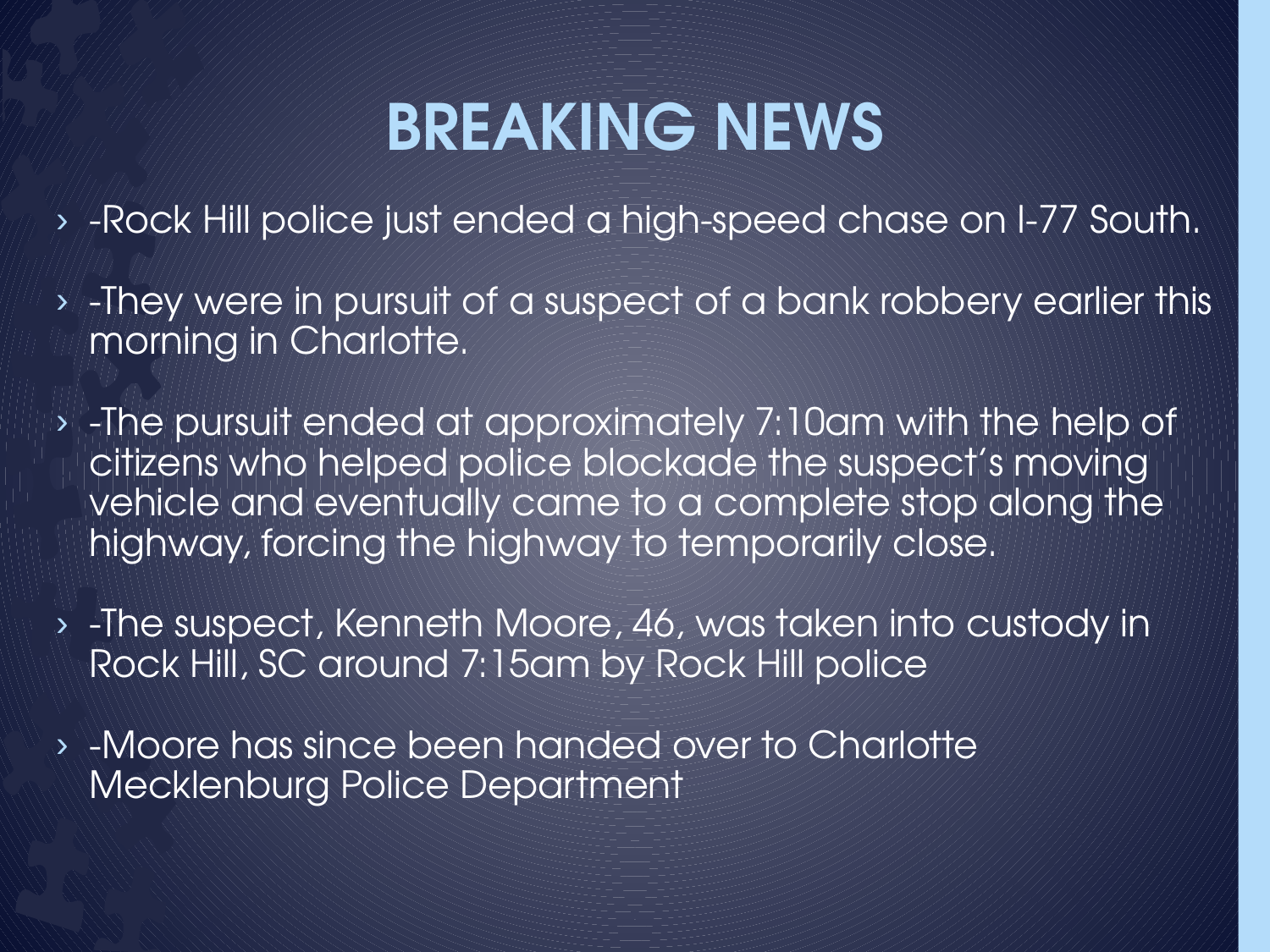

# BREAKING NEWS
-Rock Hill police just ended a high-speed chase on I-77 South.

-They were in pursuit of a suspect of a bank robbery earlier this morning in Charlotte.

-The pursuit ended at approximately 7:10am with the help of citizens who helped police blockade the suspect’s moving vehicle and eventually came to a complete stop along the highway, forcing the highway to temporarily close.

-The suspect, Kenneth Moore, 46, was taken into custody in Rock Hill, SC around 7:15am by Rock Hill police

-Moore has since been handed over to Charlotte Mecklenburg Police Department